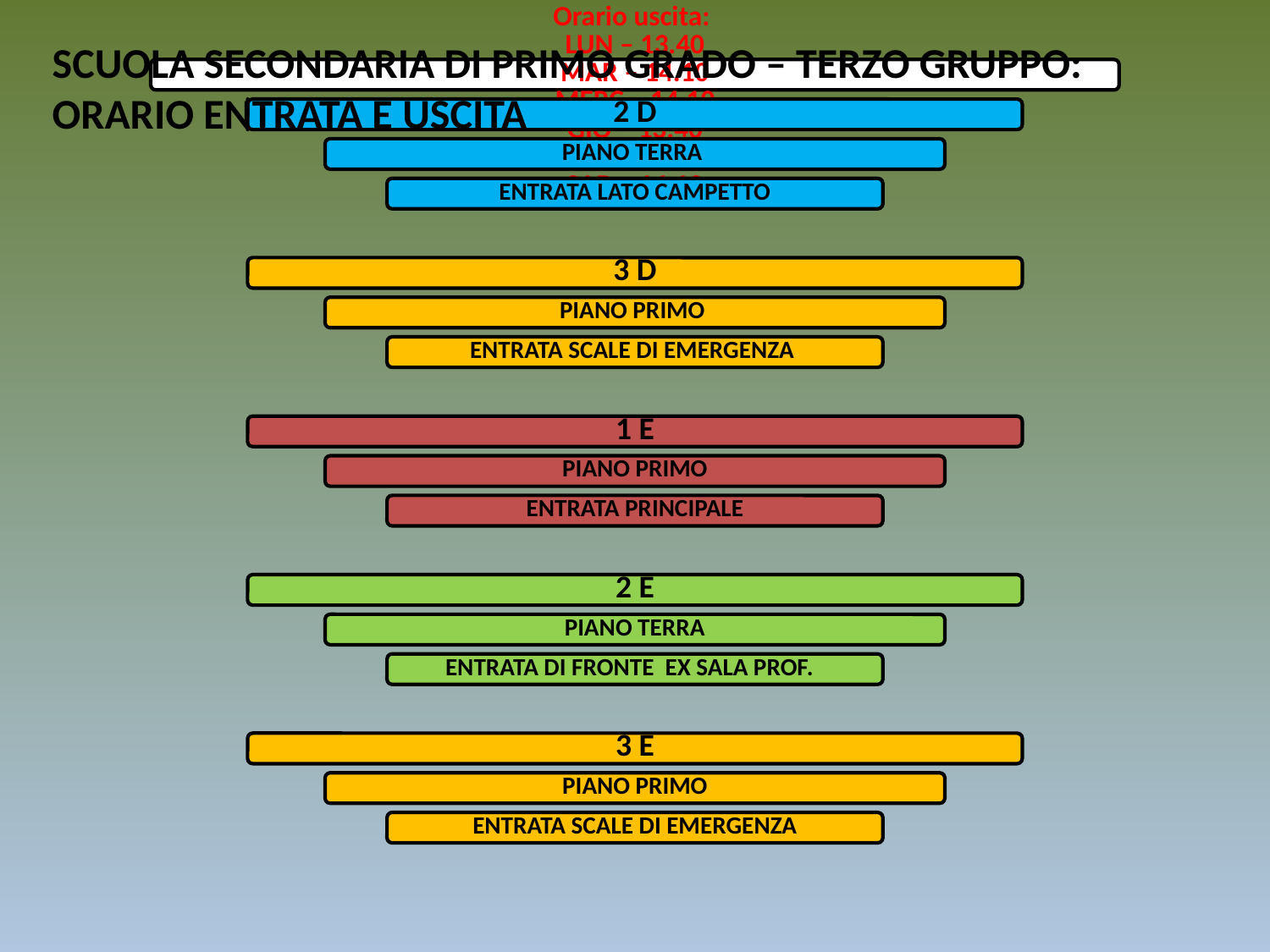

SCUOLA SECONDARIA DI PRIMO GRADO – TERZO GRUPPO: ORARIO ENTRATA E USCITA
Orario uscita:
LUN – 13.40
GIO – 13.40
SAB – 14.10
3 E
PIANO PRIMO
ENTRATA SCALE DI EMERGENZA
2 E
PIANO TERRA
ENTRATA DI FRONTE  EX SALA PROF.
1 E
PIANO PRIMO
ENTRATA PRINCIPALE
3 D
PIANO PRIMO
ENTRATA SCALE DI EMERGENZA
PIANO TERRA
ENTRATA LATO CAMPETTO